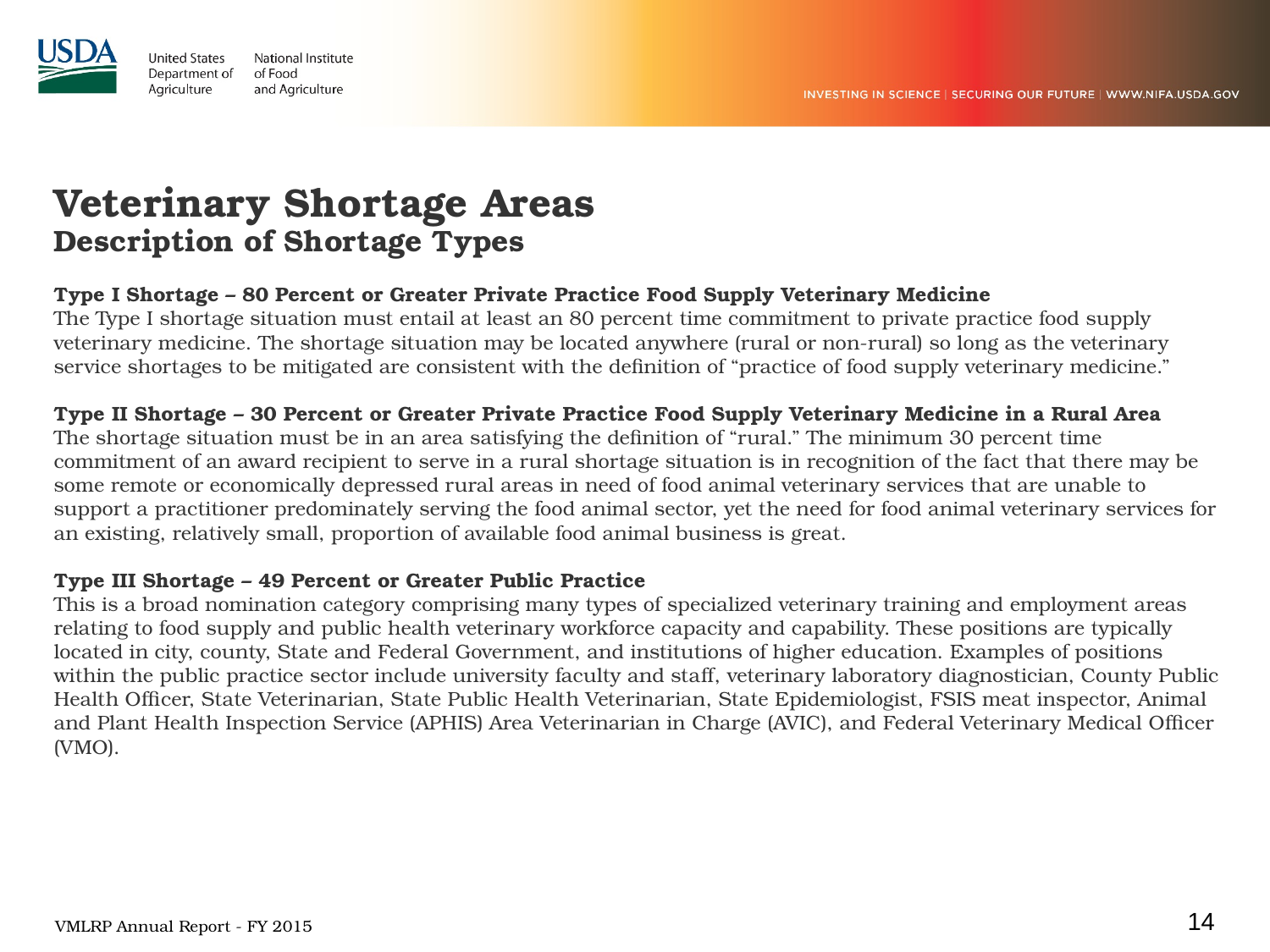

Veterinary Shortage Areas
Description of Shortage Types

Type I Shortage – 80 Percent or Greater Private Practice Food Supply Veterinary Medicine
The Type I shortage situation must entail at least an 80 percent time commitment to private practice food supply veterinary medicine. The shortage situation may be located anywhere (rural or non-rural) so long as the veterinary service shortages to be mitigated are consistent with the definition of “practice of food supply veterinary medicine.”
Type II Shortage – 30 Percent or Greater Private Practice Food Supply Veterinary Medicine in a Rural Area
The shortage situation must be in an area satisfying the definition of “rural.” The minimum 30 percent time commitment of an award recipient to serve in a rural shortage situation is in recognition of the fact that there may be some remote or economically depressed rural areas in need of food animal veterinary services that are unable to support a practitioner predominately serving the food animal sector, yet the need for food animal veterinary services for an existing, relatively small, proportion of available food animal business is great.
Type III Shortage – 49 Percent or Greater Public Practice
This is a broad nomination category comprising many types of specialized veterinary training and employment areas relating to food supply and public health veterinary workforce capacity and capability. These positions are typically located in city, county, State and Federal Government, and institutions of higher education. Examples of positions within the public practice sector include university faculty and staff, veterinary laboratory diagnostician, County Public Health Officer, State Veterinarian, State Public Health Veterinarian, State Epidemiologist, FSIS meat inspector, Animal and Plant Health Inspection Service (APHIS) Area Veterinarian in Charge (AVIC), and Federal Veterinary Medical Officer (VMO).
14